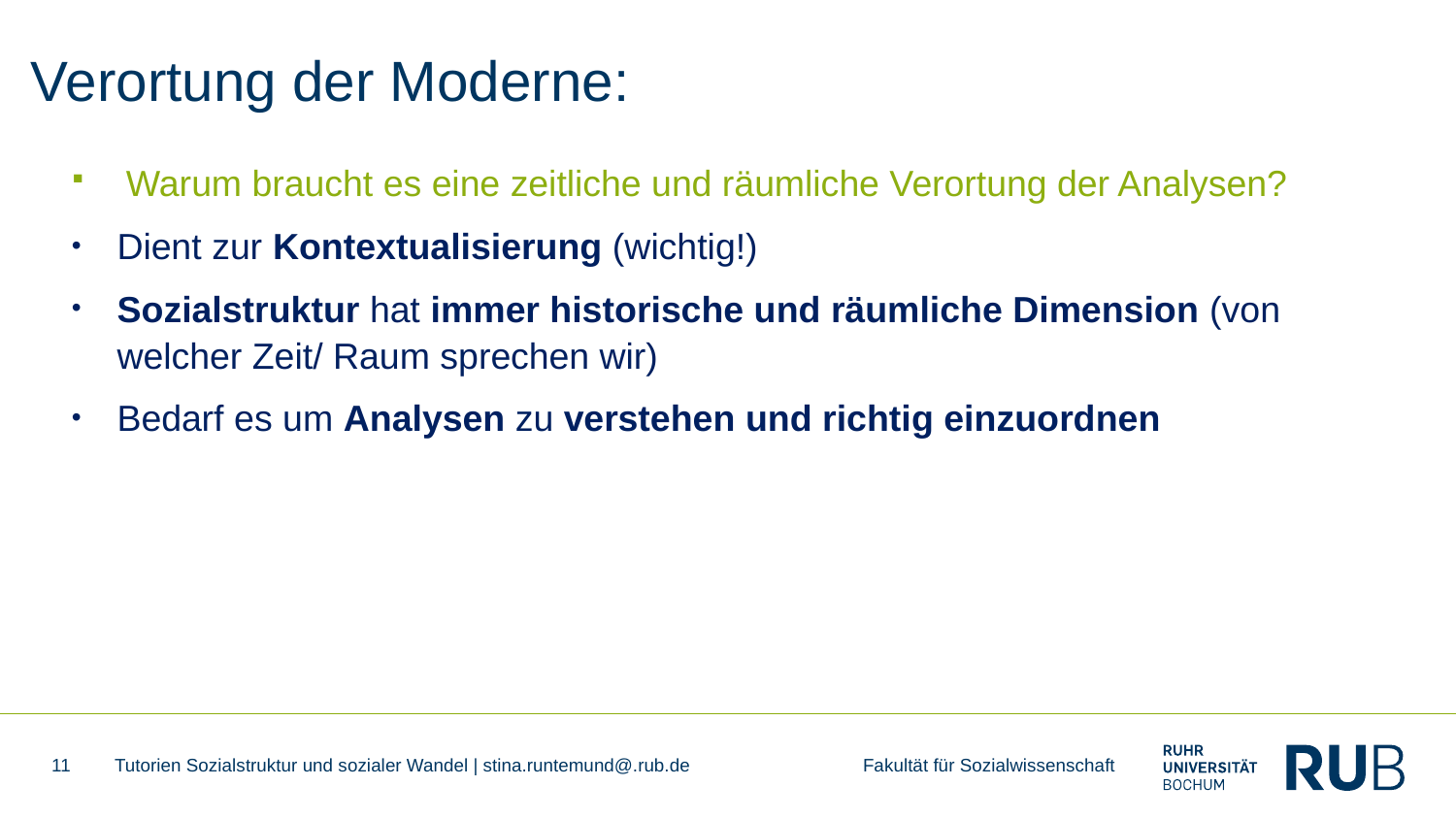

# Verortung der Moderne:
Warum braucht es eine zeitliche und räumliche Verortung der Analysen?
Dient zur Kontextualisierung (wichtig!)
Sozialstruktur hat immer historische und räumliche Dimension (von welcher Zeit/ Raum sprechen wir)
Bedarf es um Analysen zu verstehen und richtig einzuordnen

11
Tutorien Sozialstruktur und sozialer Wandel | stina.runtemund@.rub.de                                  Fakultät für Sozialwissenschaft